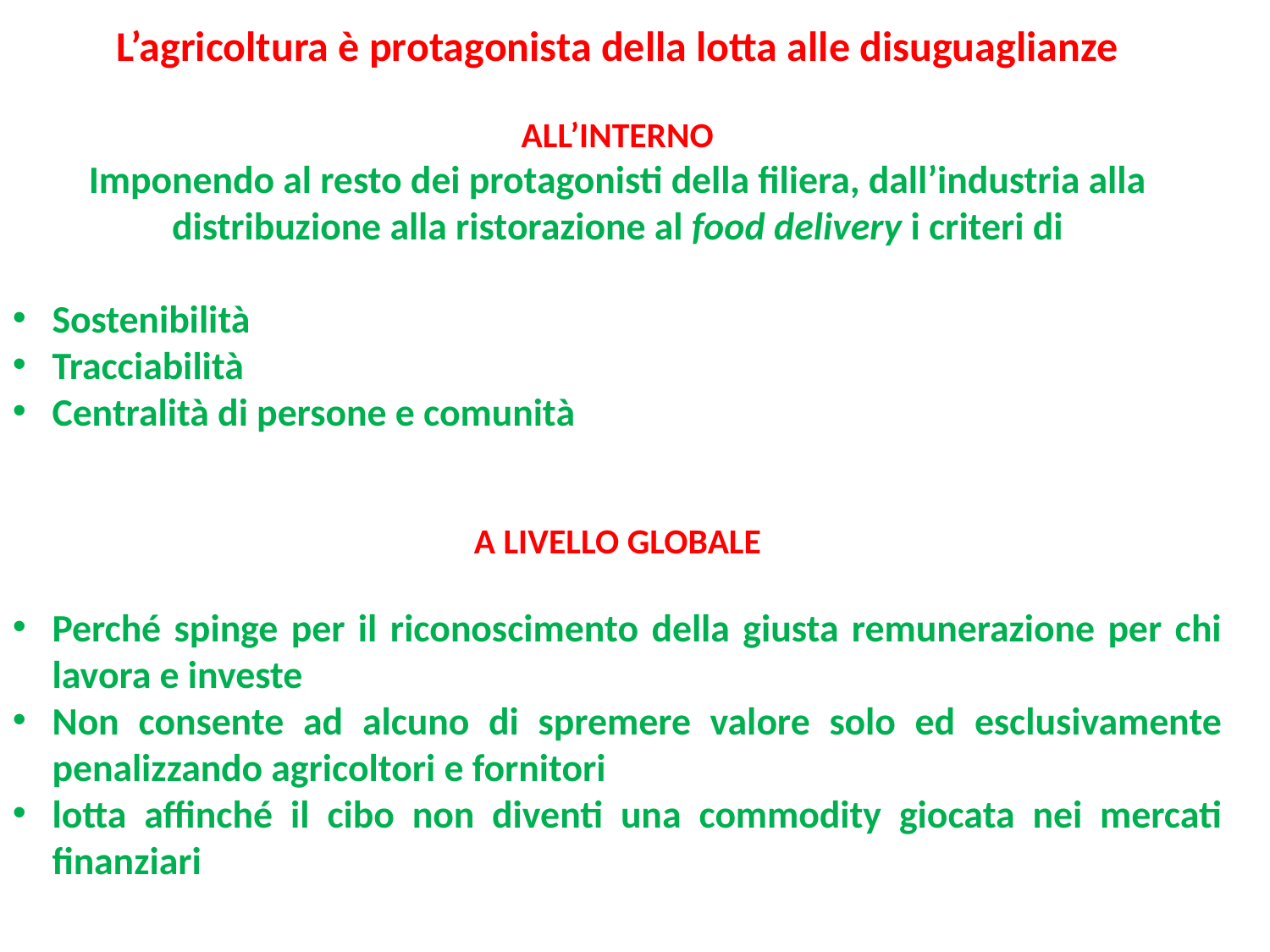

L’agricoltura è protagonista della lotta alle disuguaglianze

ALL’INTERNO
Imponendo al resto dei protagonisti della filiera, dall’industria alla distribuzione alla ristorazione al food delivery i criteri di

Sostenibilità
Tracciabilità
Centralità di persone e comunità

A LIVELLO GLOBALE

Perché spinge per il riconoscimento della giusta remunerazione per chi lavora e investe
Non consente ad alcuno di spremere valore solo ed esclusivamente penalizzando agricoltori e fornitori
lotta affinché il cibo non diventi una commodity giocata nei mercati finanziari